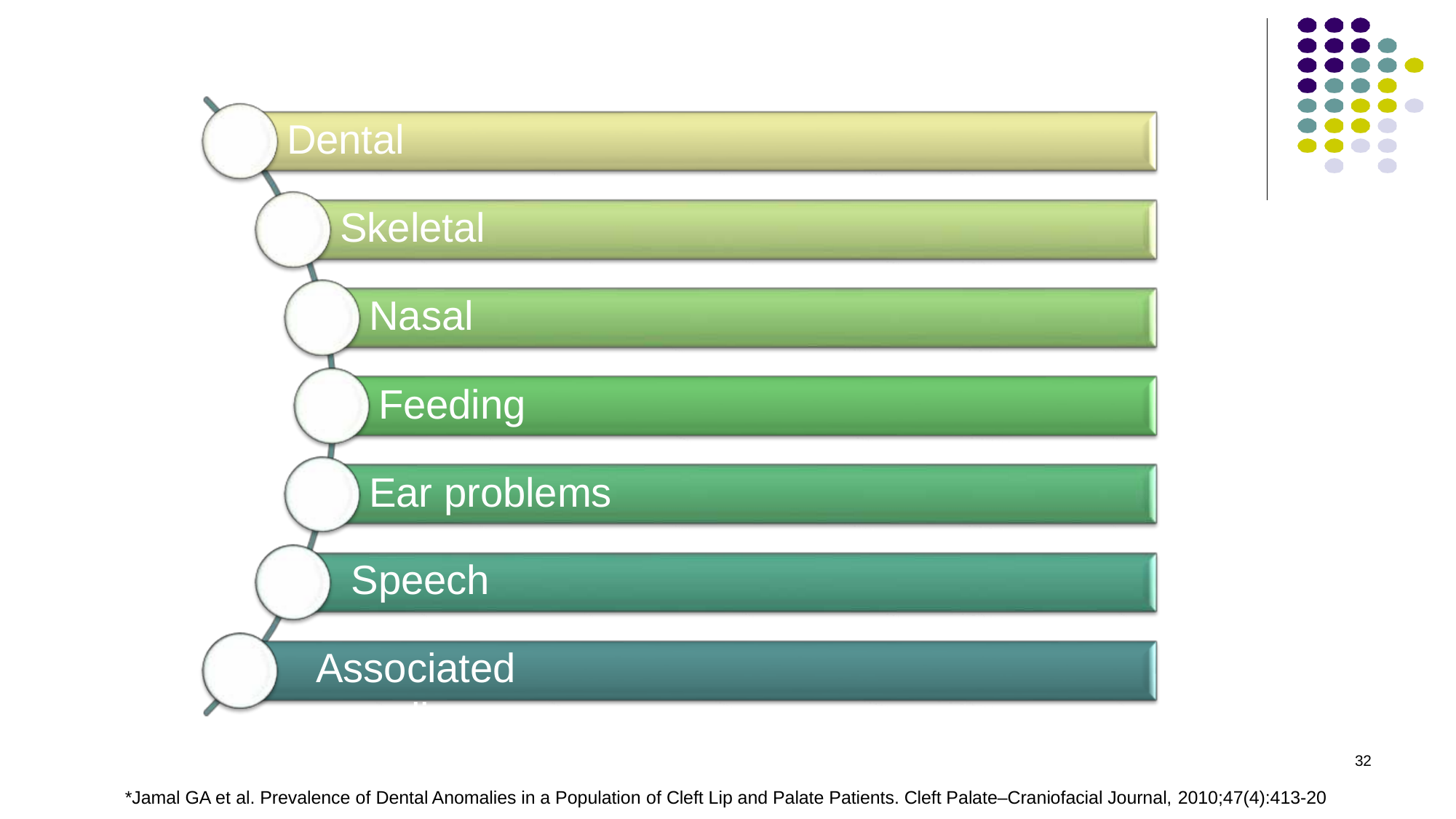

# Dental

Skeletal
Nasal
Feeding
Ear problems  Speech
Associated anomalies

32
*Jamal GA et al. Prevalence of Dental Anomalies in a Population of Cleft Lip and Palate Patients. Cleft Palate–Craniofacial Journal, 2010;47(4):413-20